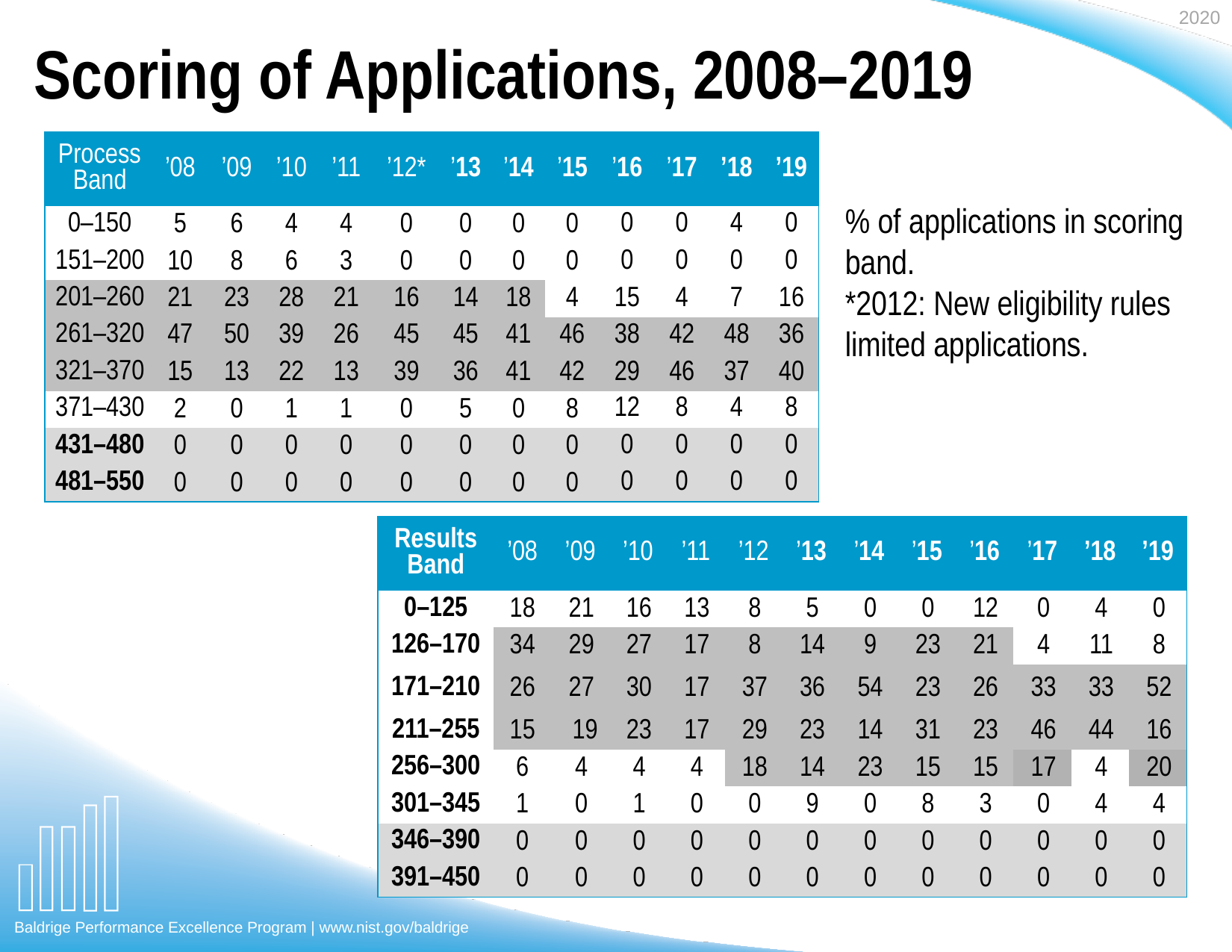

# Scoring of Applications, 2008–2019
| Process Band | ’08 | ’09 | ’10 | ’11 | ’12\* | ’13 | ’14 | ’15 | ’16 | ’17 | ’18 | ’19 |
| --- | --- | --- | --- | --- | --- | --- | --- | --- | --- | --- | --- | --- |
| 0–150 | 5 | 6 | 4 | 4 | 0 | 0 | 0 | 0 | 0 | 0 | 4 | 0 |
| 151–200 | 10 | 8 | 6 | 3 | 0 | 0 | 0 | 0 | 0 | 0 | 0 | 0 |
| 201–260 | 21 | 23 | 28 | 21 | 16 | 14 | 18 | 4 | 15 | 4 | 7 | 16 |
| 261–320 | 47 | 50 | 39 | 26 | 45 | 45 | 41 | 46 | 38 | 42 | 48 | 36 |
| 321–370 | 15 | 13 | 22 | 13 | 39 | 36 | 41 | 42 | 29 | 46 | 37 | 40 |
| 371–430 | 2 | 0 | 1 | 1 | 0 | 5 | 0 | 8 | 12 | 8 | 4 | 8 |
| 431–480 | 0 | 0 | 0 | 0 | 0 | 0 | 0 | 0 | 0 | 0 | 0 | 0 |
| 481–550 | 0 | 0 | 0 | 0 | 0 | 0 | 0 | 0 | 0 | 0 | 0 | 0 |
% of applications in scoring band.
*2012: New eligibility rules limited applications.
| Results Band | ’08 | ’09 | ’10 | ’11 | ’12 | ’13 | ’14 | ’15 | ’16 | ’17 | ’18 | ’19 |
| --- | --- | --- | --- | --- | --- | --- | --- | --- | --- | --- | --- | --- |
| 0–125 | 18 | 21 | 16 | 13 | 8 | 5 | 0 | 0 | 12 | 0 | 4 | 0 |
| 126–170 | 34 | 29 | 27 | 17 | 8 | 14 | 9 | 23 | 21 | 4 | 11 | 8 |
| 171–210 | 26 | 27 | 30 | 17 | 37 | 36 | 54 | 23 | 26 | 33 | 33 | 52 |
| 211–255 | 15 | 19 | 23 | 17 | 29 | 23 | 14 | 31 | 23 | 46 | 44 | 16 |
| 256–300 | 6 | 4 | 4 | 4 | 18 | 14 | 23 | 15 | 15 | 17 | 4 | 20 |
| 301–345 | 1 | 0 | 1 | 0 | 0 | 9 | 0 | 8 | 3 | 0 | 4 | 4 |
| 346–390 | 0 | 0 | 0 | 0 | 0 | 0 | 0 | 0 | 0 | 0 | 0 | 0 |
| 391–450 | 0 | 0 | 0 | 0 | 0 | 0 | 0 | 0 | 0 | 0 | 0 | 0 |